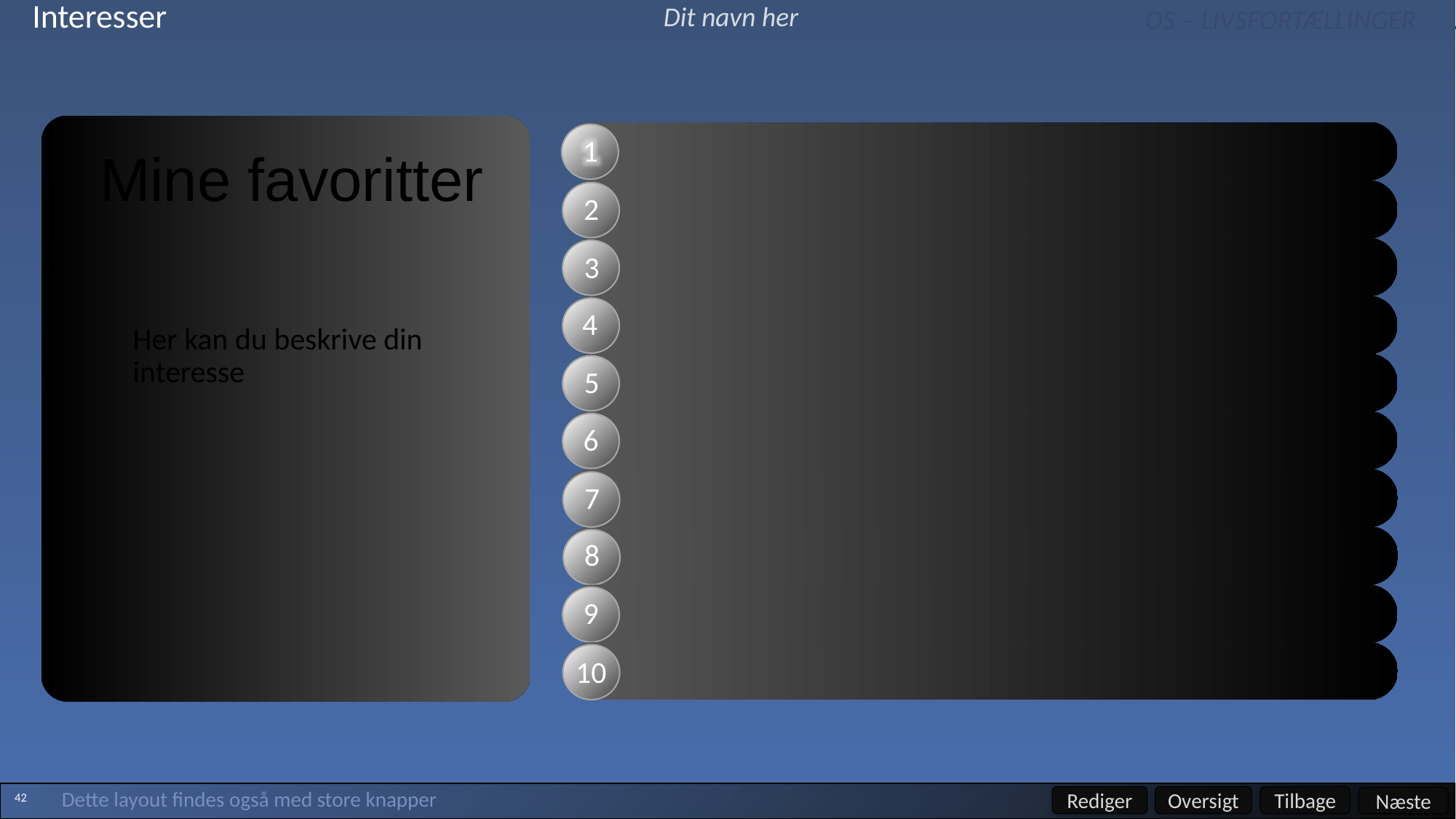

# Interesser
Dit navn her

Her kan du beskrive din interesse

42
Dette layout findes også med store knapper